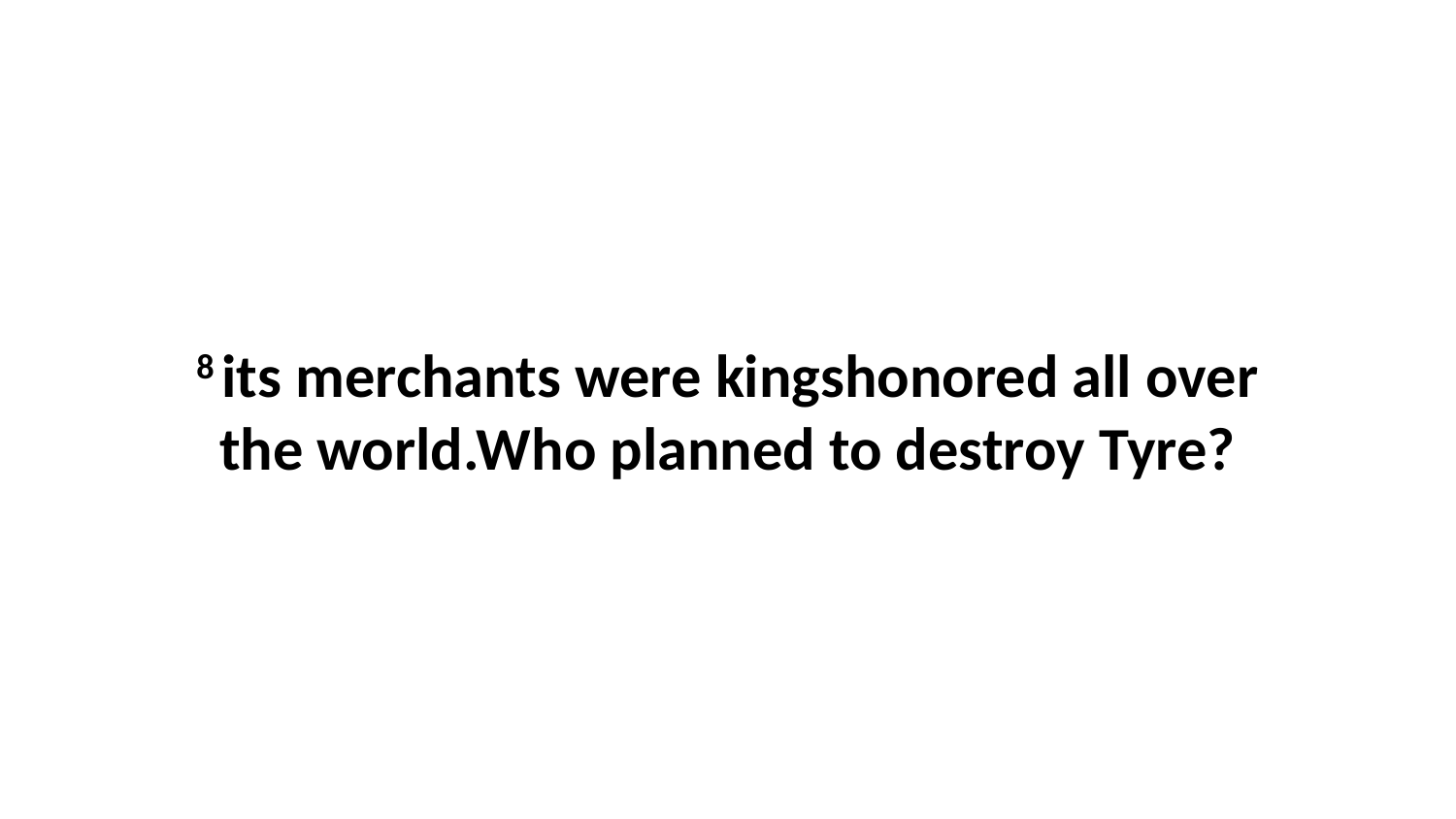

8 its merchants were kingshonored all over the world.Who planned to destroy Tyre?